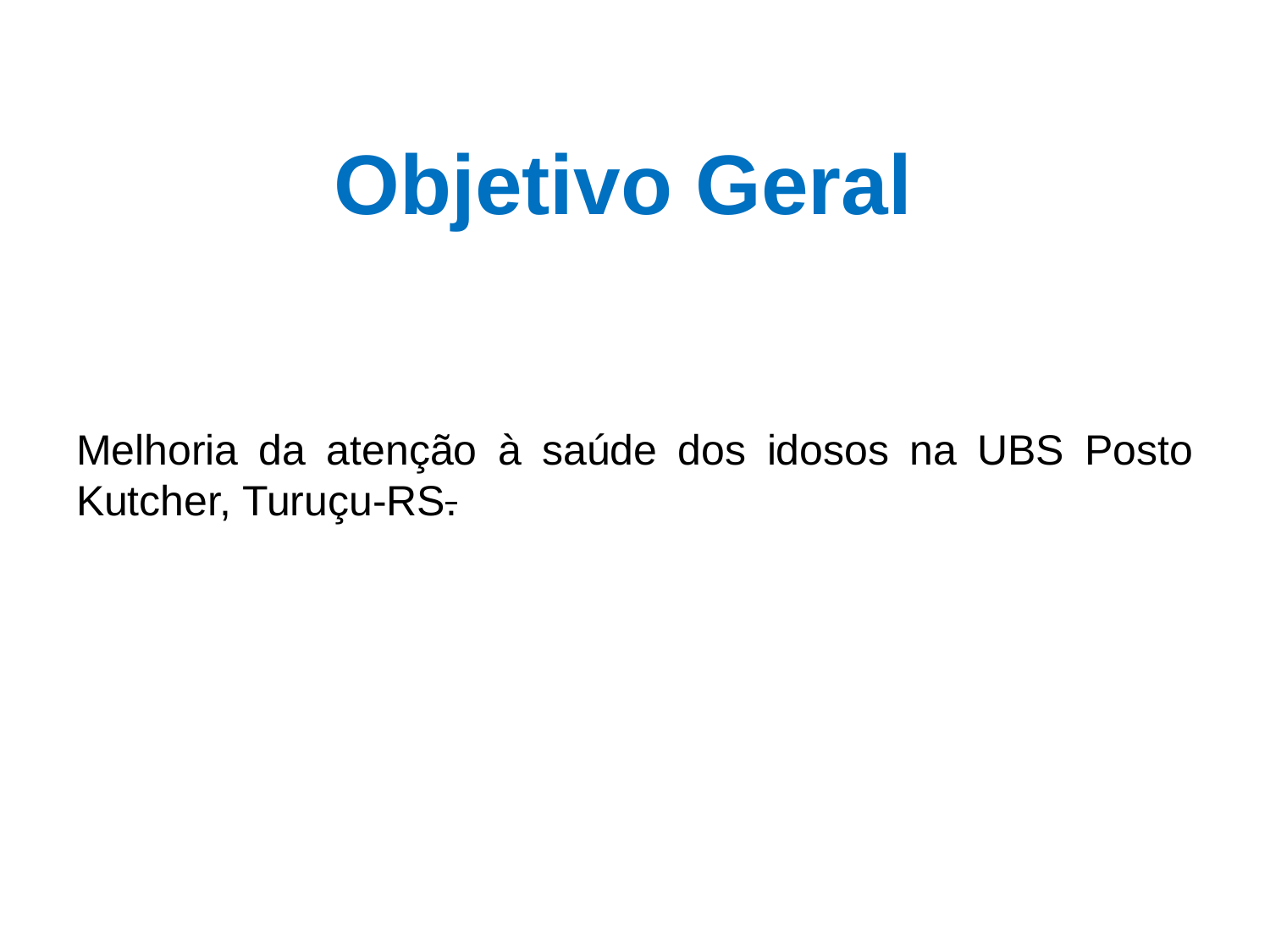

# Objetivo Geral
Melhoria da atenção à saúde dos idosos na UBS Posto Kutcher, Turuçu-RS.